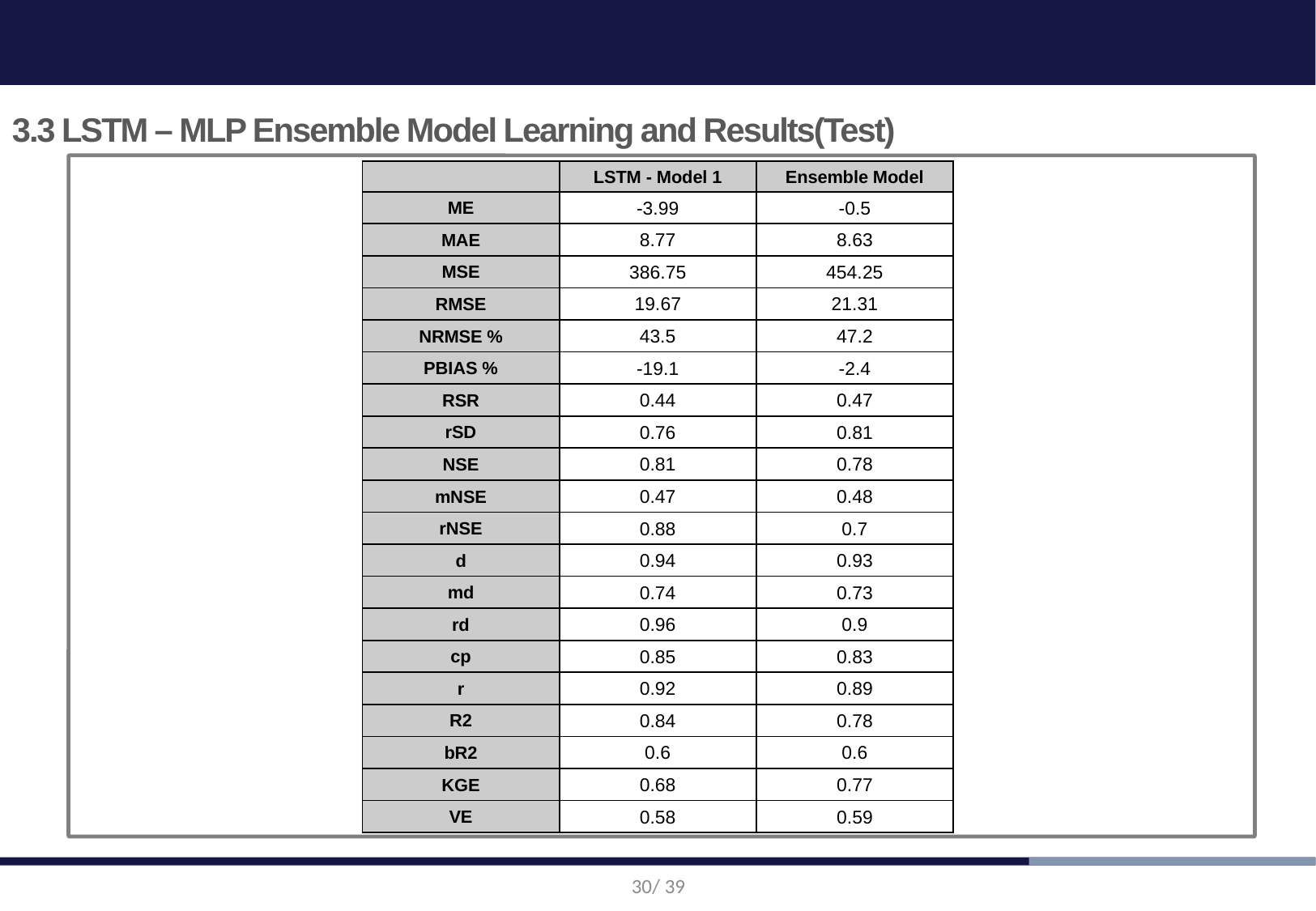

3. Application and Analysis
3.3 LSTM – MLP Ensemble Model Learning and Results(Test)

|  | LSTM - Model 1 | Ensemble Model |
| --- | --- | --- |
| ME | -3.99 | -0.5 |
| MAE | 8.77 | 8.63 |
| MSE | 386.75 | 454.25 |
| RMSE | 19.67 | 21.31 |
| NRMSE % | 43.5 | 47.2 |
| PBIAS % | -19.1 | -2.4 |
| RSR | 0.44 | 0.47 |
| rSD | 0.76 | 0.81 |
| NSE | 0.81 | 0.78 |
| mNSE | 0.47 | 0.48 |
| rNSE | 0.88 | 0.7 |
| d | 0.94 | 0.93 |
| md | 0.74 | 0.73 |
| rd | 0.96 | 0.9 |
| cp | 0.85 | 0.83 |
| r | 0.92 | 0.89 |
| R2 | 0.84 | 0.78 |
| bR2 | 0.6 | 0.6 |
| KGE | 0.68 | 0.77 |
| VE | 0.58 | 0.59 |